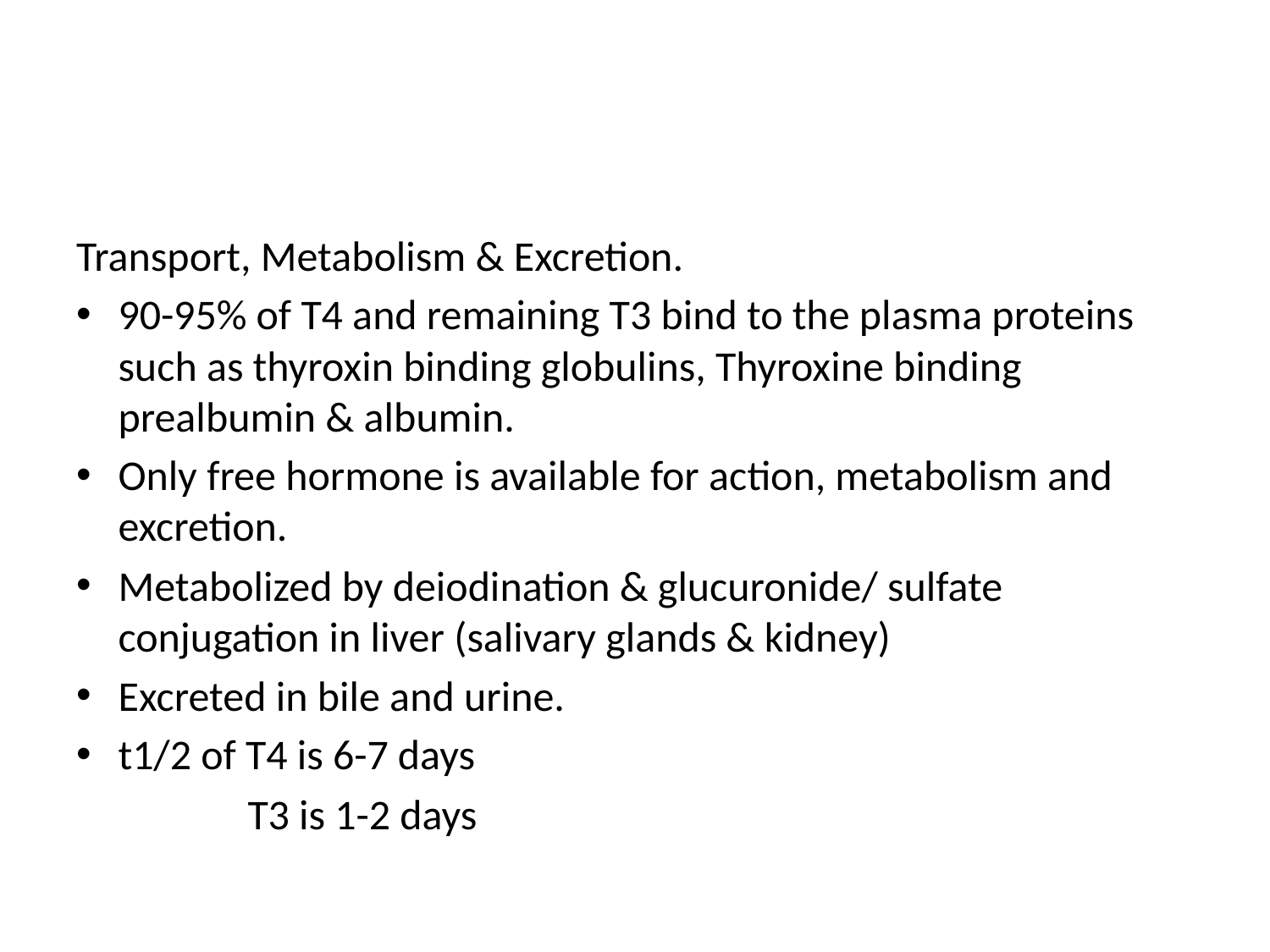

#
Transport, Metabolism & Excretion.
90-95% of T4 and remaining T3 bind to the plasma proteins such as thyroxin binding globulins, Thyroxine binding prealbumin & albumin.
Only free hormone is available for action, metabolism and excretion.
Metabolized by deiodination & glucuronide/ sulfate conjugation in liver (salivary glands & kidney)
Excreted in bile and urine.
t1/2 of T4 is 6-7 days
                  T3 is 1-2 days